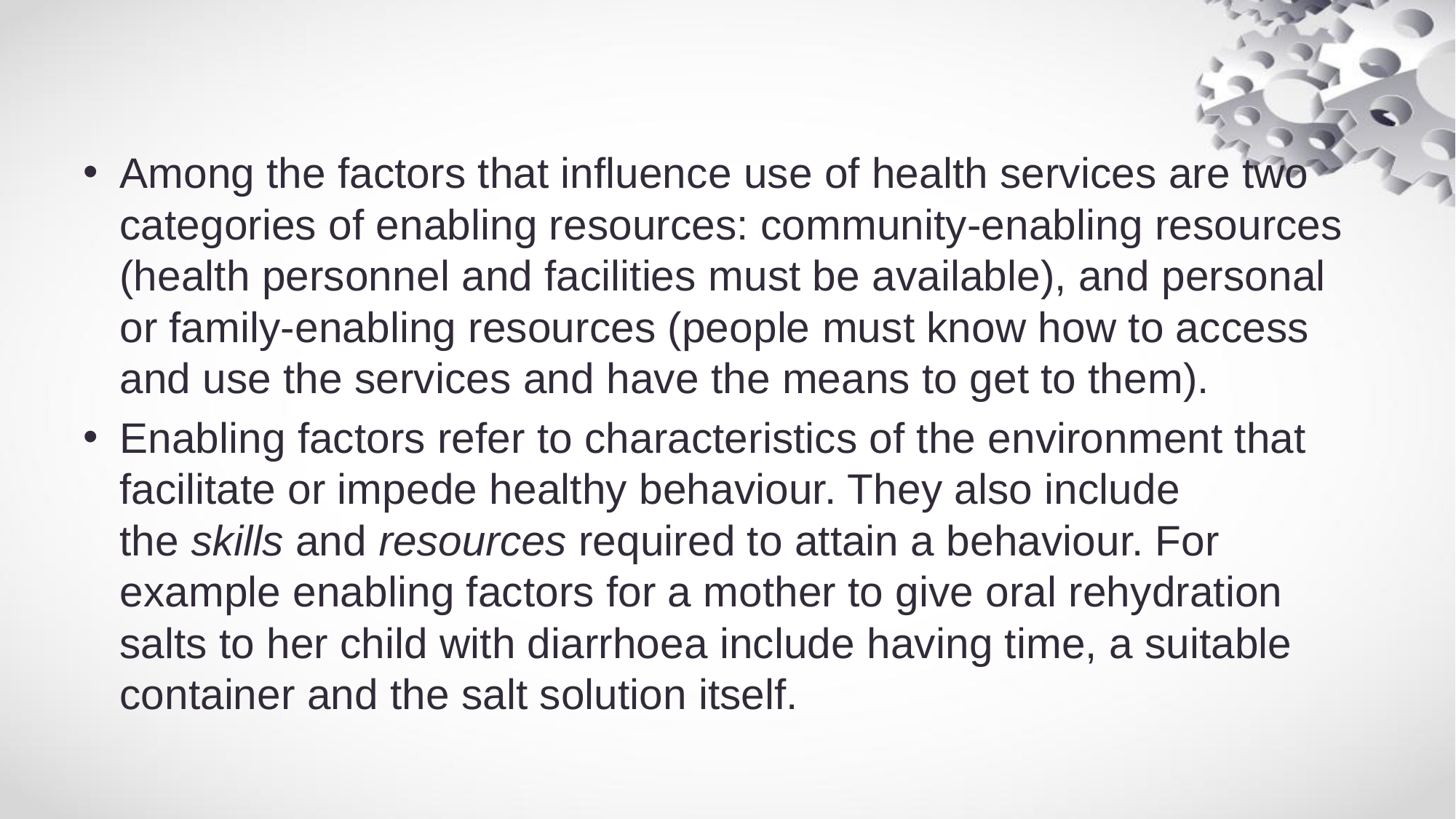

#
Among the factors that influence use of health services are two categories of enabling resources: community-enabling resources (health personnel and facilities must be available), and personal or family-enabling resources (people must know how to access and use the services and have the means to get to them).
Enabling factors refer to characteristics of the environment that facilitate or impede healthy behaviour. They also include the skills and resources required to attain a behaviour. For example enabling factors for a mother to give oral rehydration salts to her child with diarrhoea include having time, a suitable container and the salt solution itself.